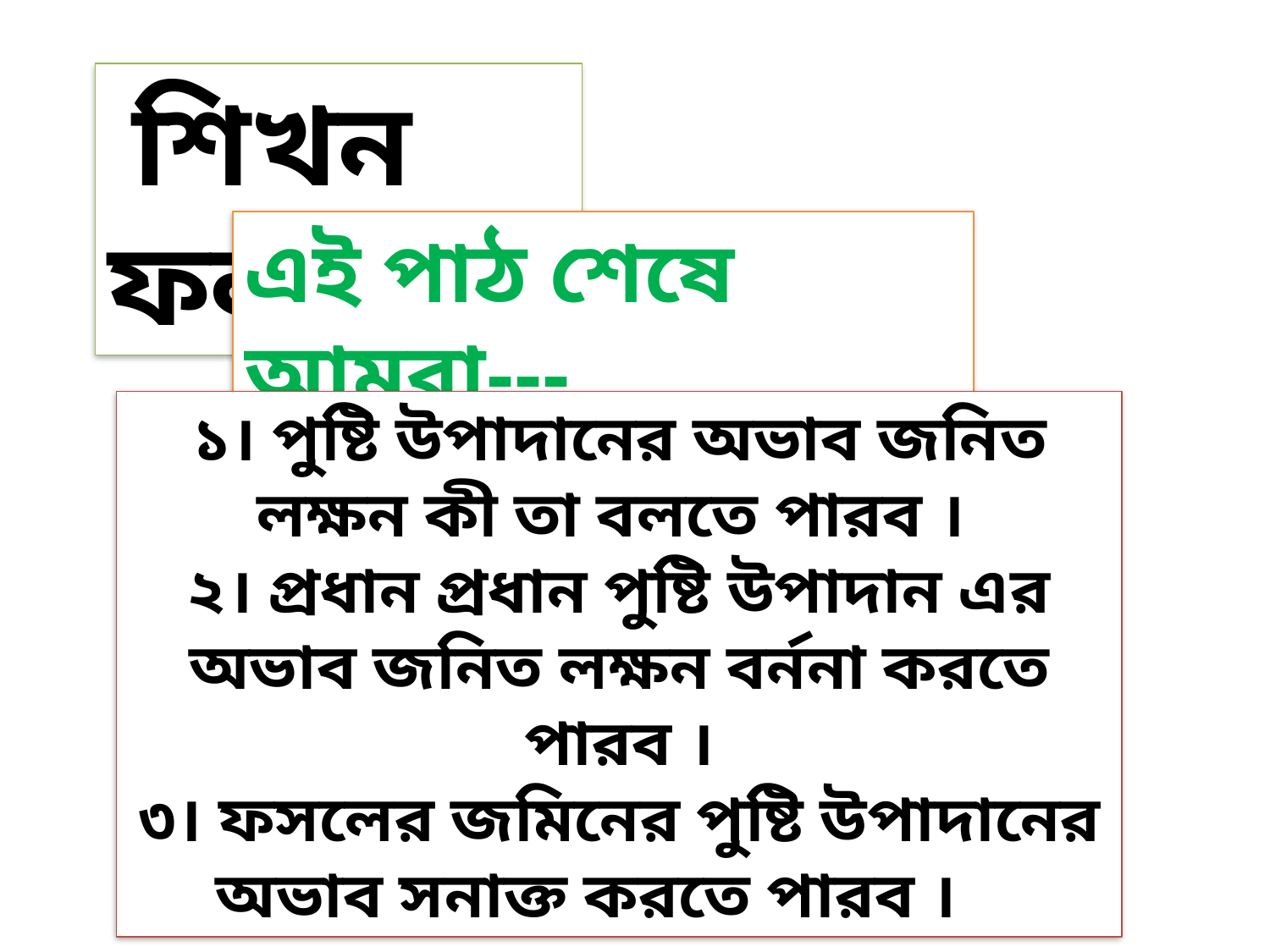

শিখন ফল
এই পাঠ শেষে আমরা---
১। পুষ্টি উপাদানের অভাব জনিত লক্ষন কী তা বলতে পারব ।
২। প্রধান প্রধান পুষ্টি উপাদান এর অভাব জনিত লক্ষন বর্ননা করতে পারব ।
৩। ফসলের জমিনের পুষ্টি উপাদানের অভাব সনাক্ত করতে পারব ।